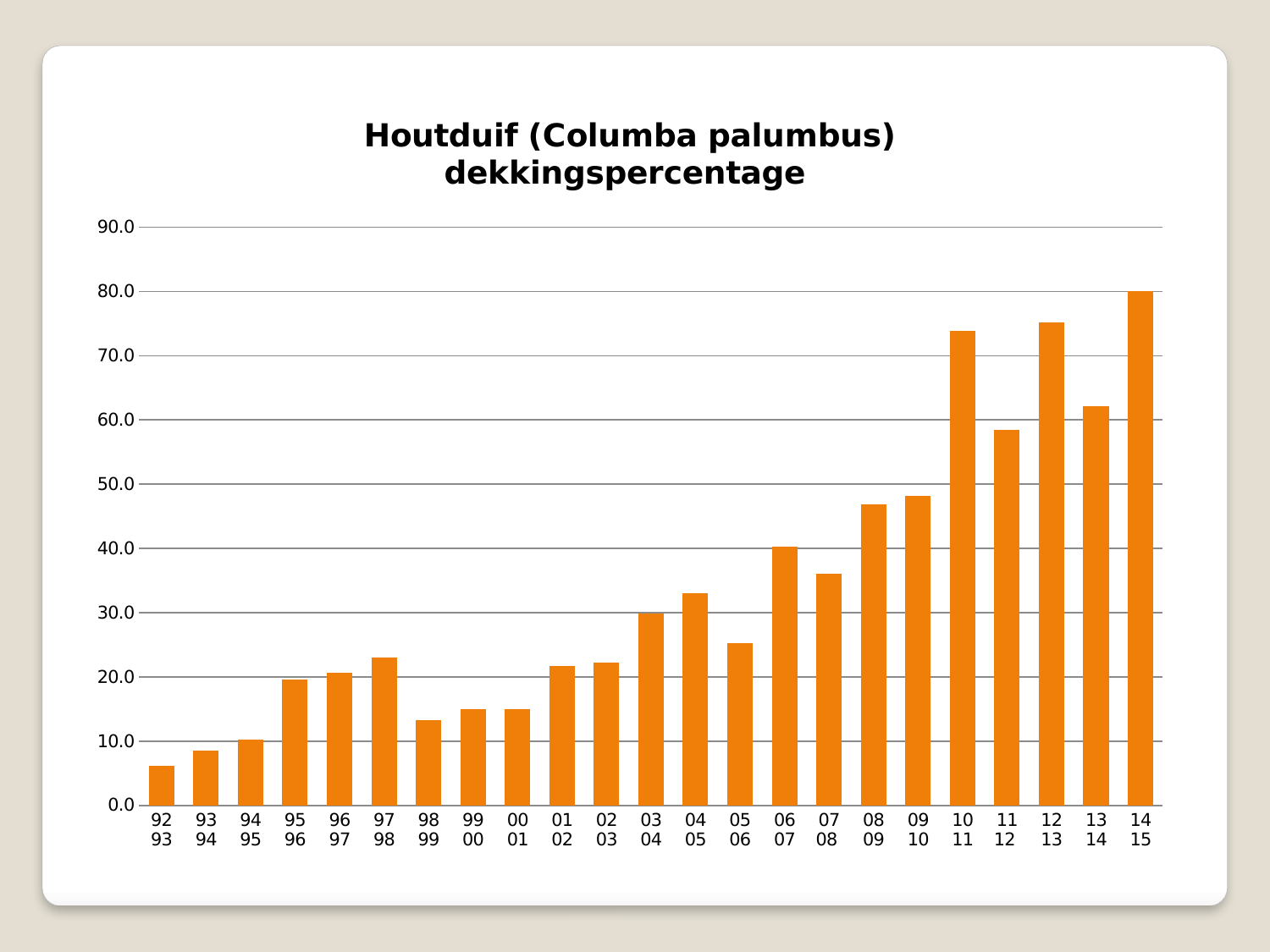

### Chart: Houtduif (Columba palumbus)
dekkingspercentage

| Category | Houtduif dp |
|---|---|
| 92 93 | 6.1 |
| 93 94 | 8.5 |
| 94 95 | 10.2 |
| 95 96 | 19.6 |
| 96 97 | 20.7 |
| 97 98 | 23.0 |
| 98 99 | 13.3 |
| 99 00 | 15.0 |
| 00 01 | 15.0 |
| 01 02 | 21.7 |
| 02 03 | 22.2 |
| 03 04 | 29.9 |
| 04 05 | 33.0 |
| 05 06 | 25.3 |
| 06 07 | 40.3 |
| 07 08  | 36.0 |
| 08 09 | 46.8 |
| 09 10 | 48.2 |
| 10 11 | 73.9 |
| 11 12  | 58.5 |
| 12 13 | 75.2 |
| 13 14 | 62.1 |
| 14 15 | 80.1 |